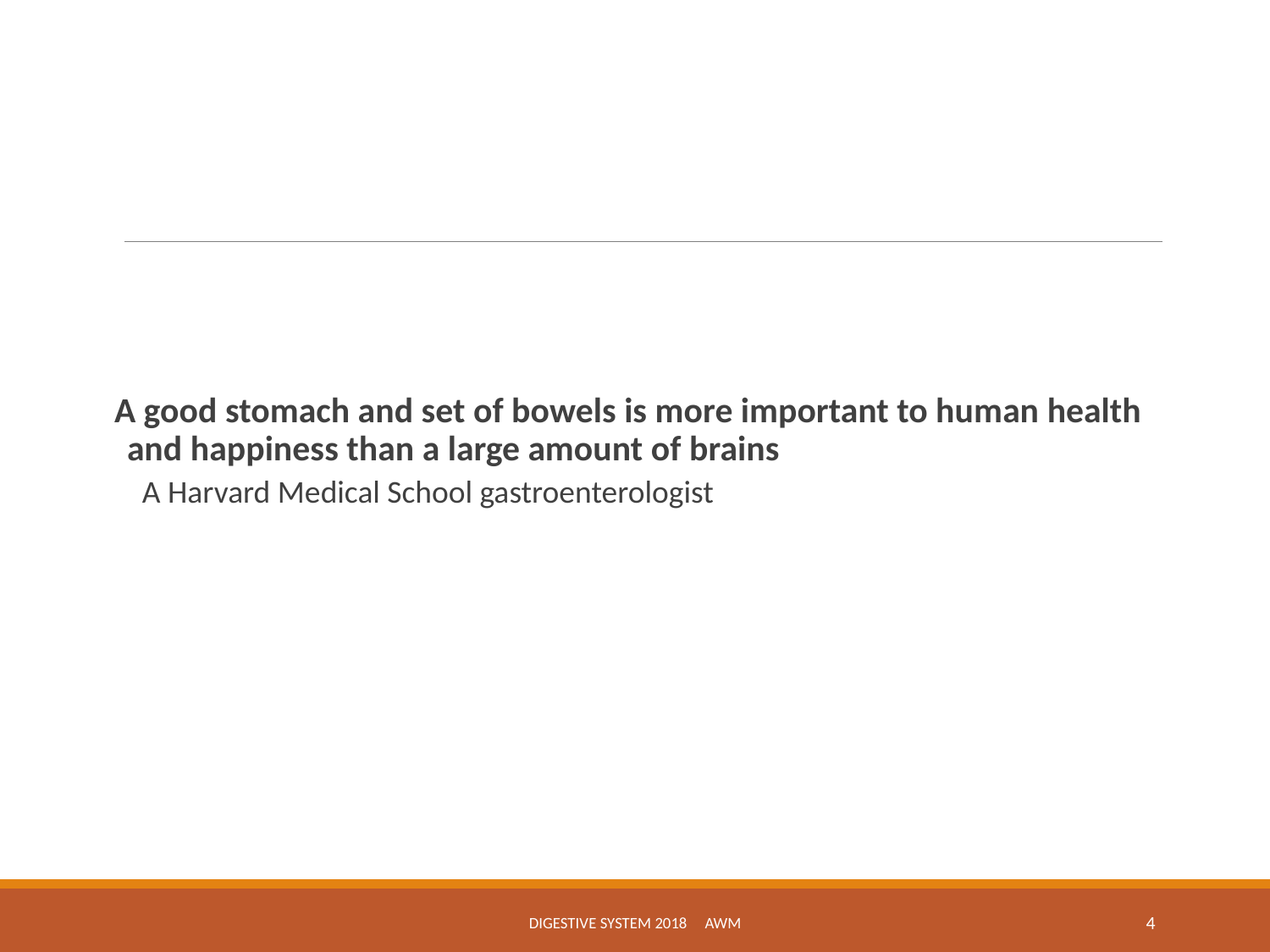

#

A good stomach and set of bowels is more important to human health and happiness than a large amount of brains
A Harvard Medical School gastroenterologist

Digestive System 2018     awm
4